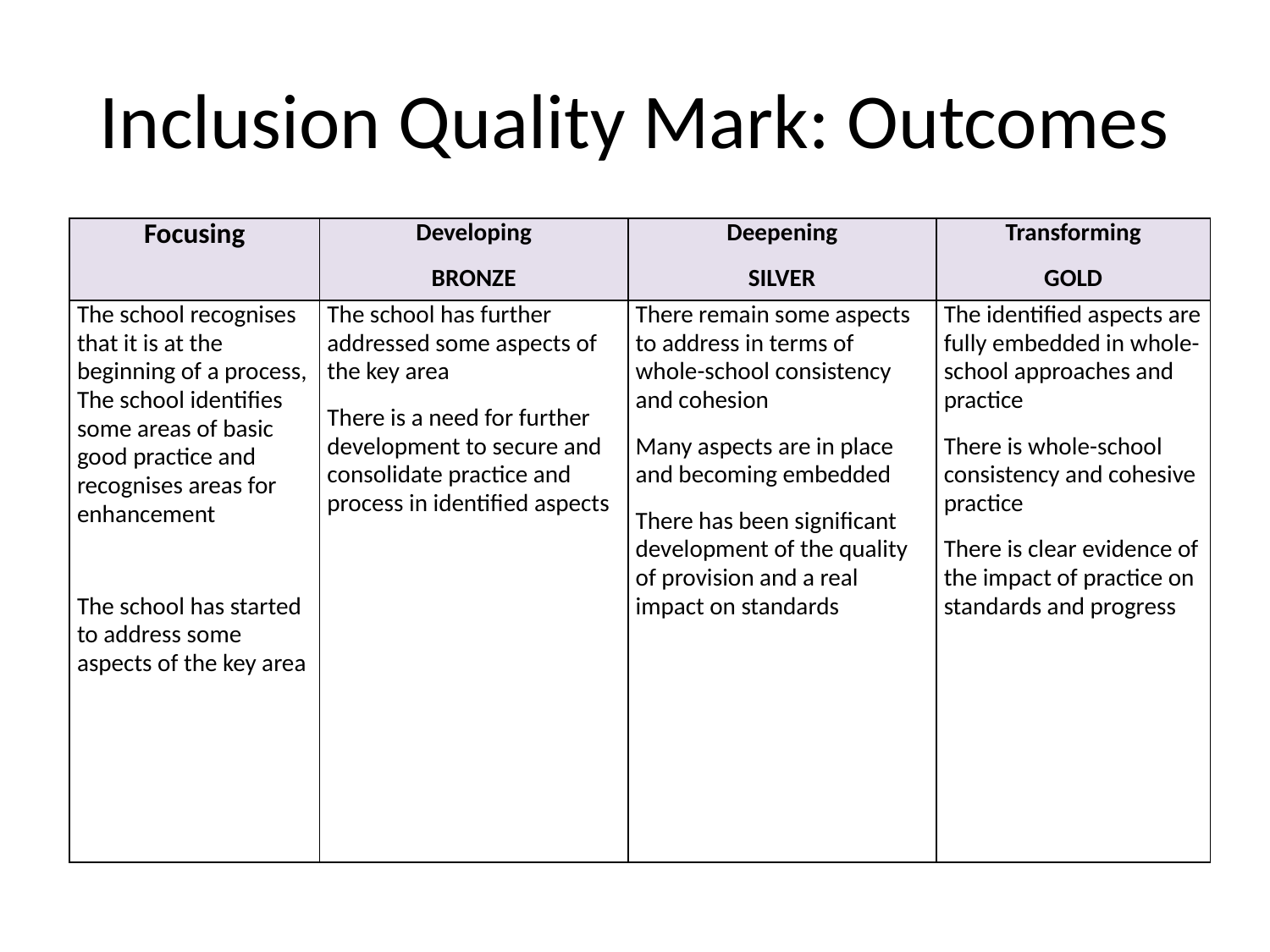

# Inclusion Quality Mark: Outcomes
| Focusing | Developing BRONZE | Deepening SILVER | Transforming GOLD |
| --- | --- | --- | --- |
| The school recognises that it is at the beginning of a process, The school identifies some areas of basic good practice and recognises areas for enhancement The school has started to address some aspects of the key area | The school has further addressed some aspects of the key area There is a need for further development to secure and consolidate practice and process in identified aspects | There remain some aspects to address in terms of whole-school consistency and cohesion Many aspects are in place and becoming embedded There has been significant development of the quality of provision and a real impact on standards | The identified aspects are fully embedded in whole-school approaches and practice There is whole-school consistency and cohesive practice There is clear evidence of the impact of practice on standards and progress |